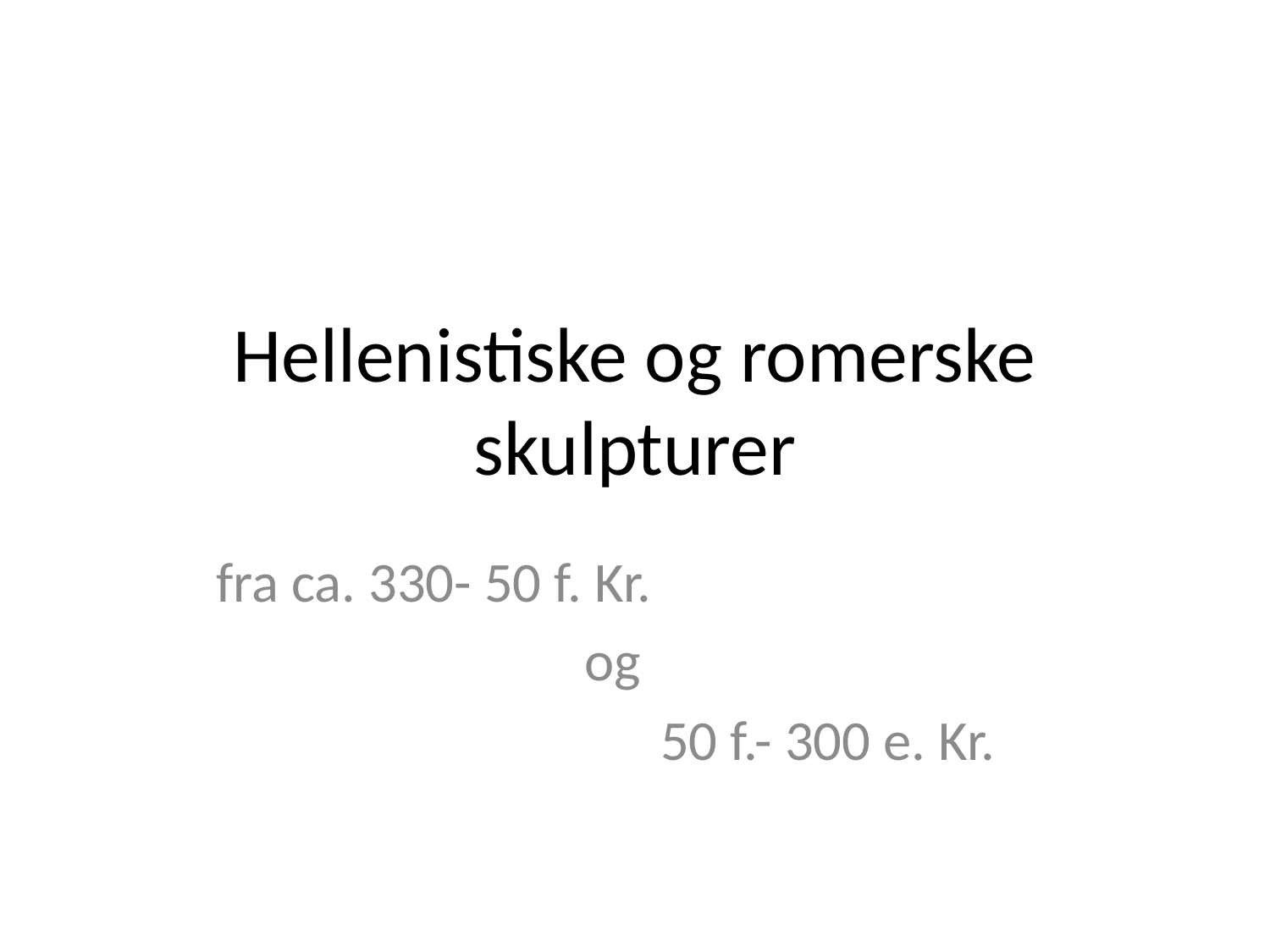

# Hellenistiske og romerske skulpturer
 fra ca. 330- 50 f. Kr.
			og
                                    50 f.- 300 e. Kr.